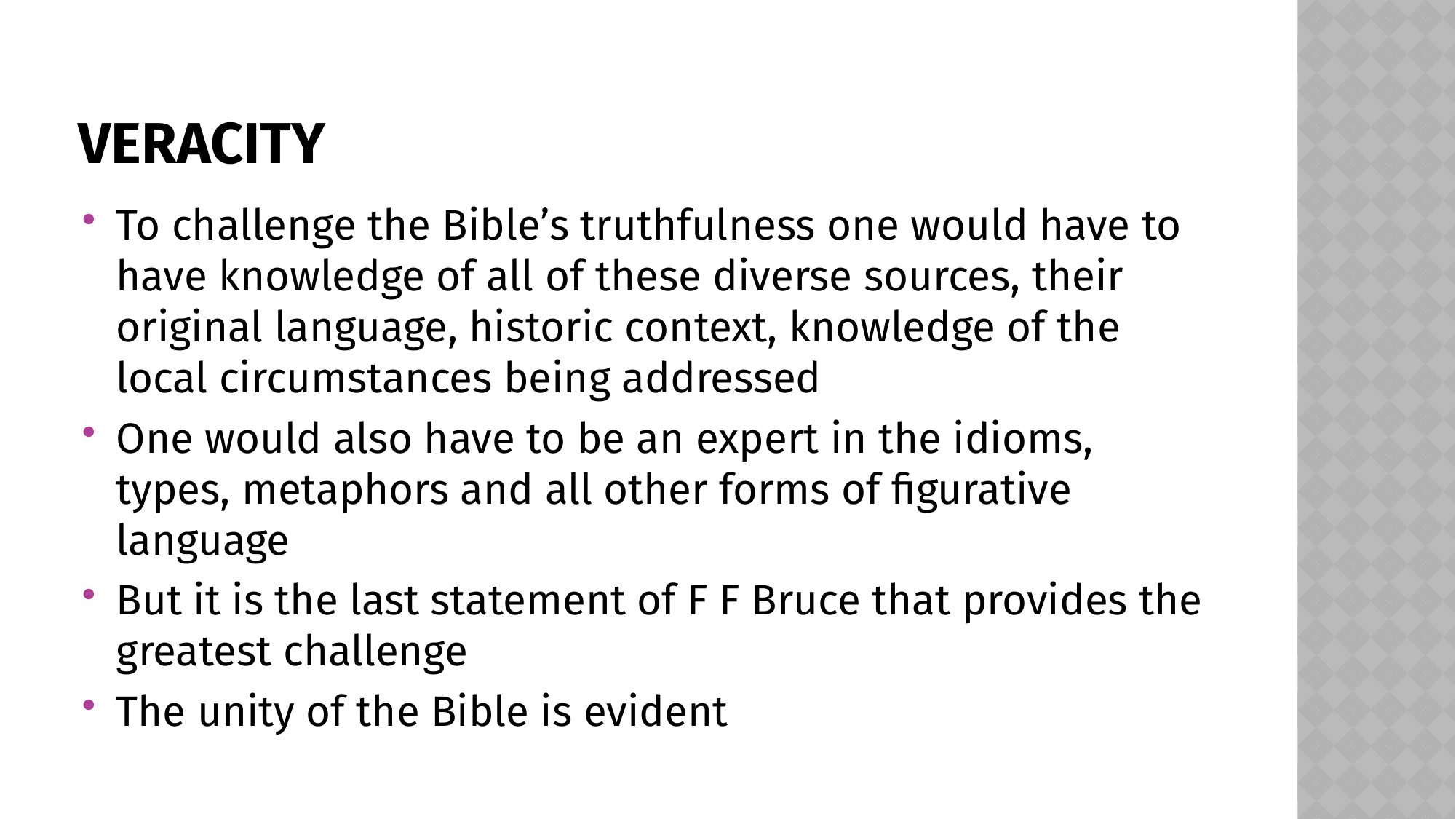

# Veracity
To challenge the Bible’s truthfulness one would have to have knowledge of all of these diverse sources, their original language, historic context, knowledge of the local circumstances being addressed
One would also have to be an expert in the idioms, types, metaphors and all other forms of figurative language
But it is the last statement of F F Bruce that provides the greatest challenge
The unity of the Bible is evident